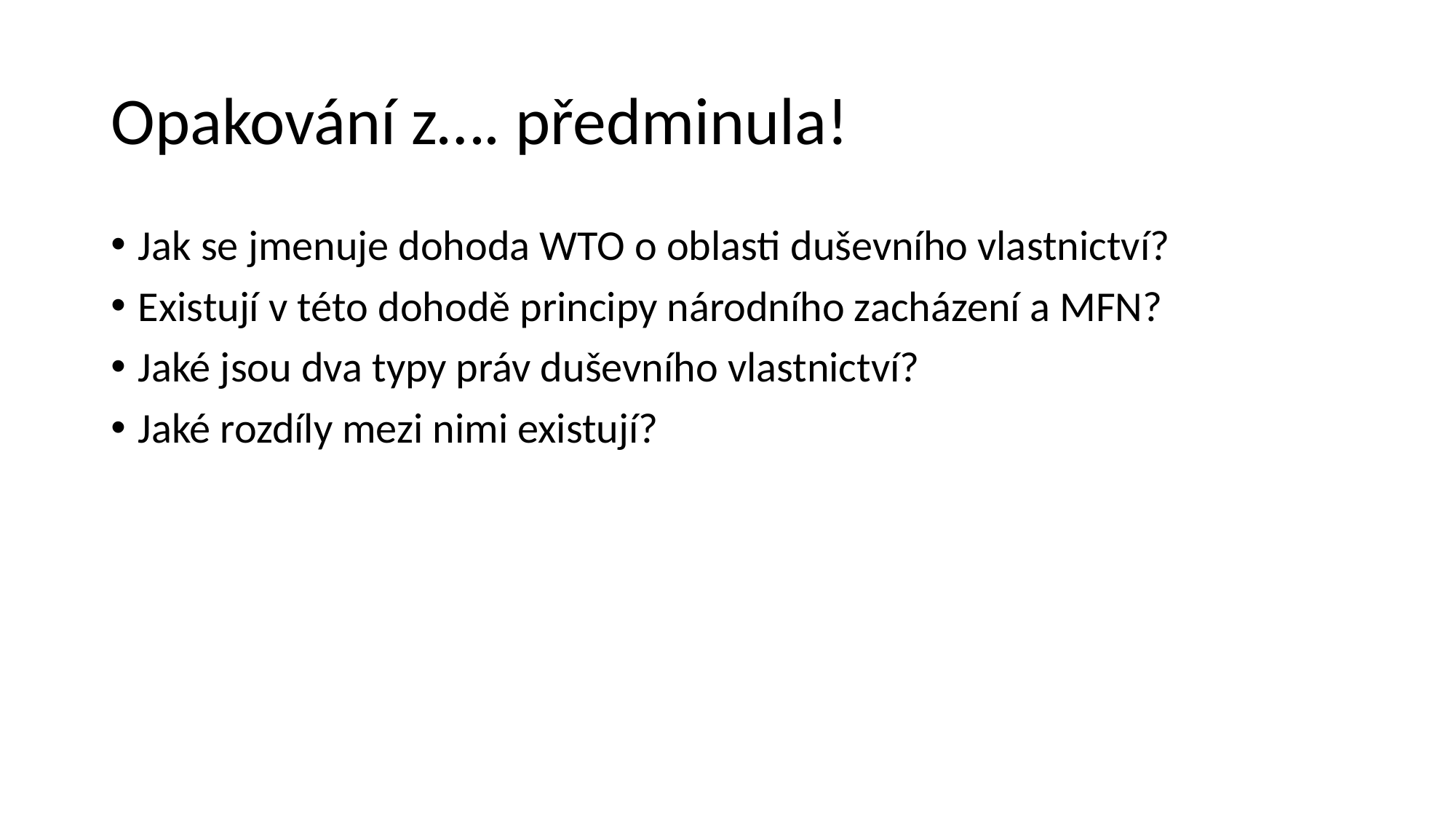

# Opakování z…. předminula!
Jak se jmenuje dohoda WTO o oblasti duševního vlastnictví?
Existují v této dohodě principy národního zacházení a MFN?
Jaké jsou dva typy práv duševního vlastnictví?
Jaké rozdíly mezi nimi existují?